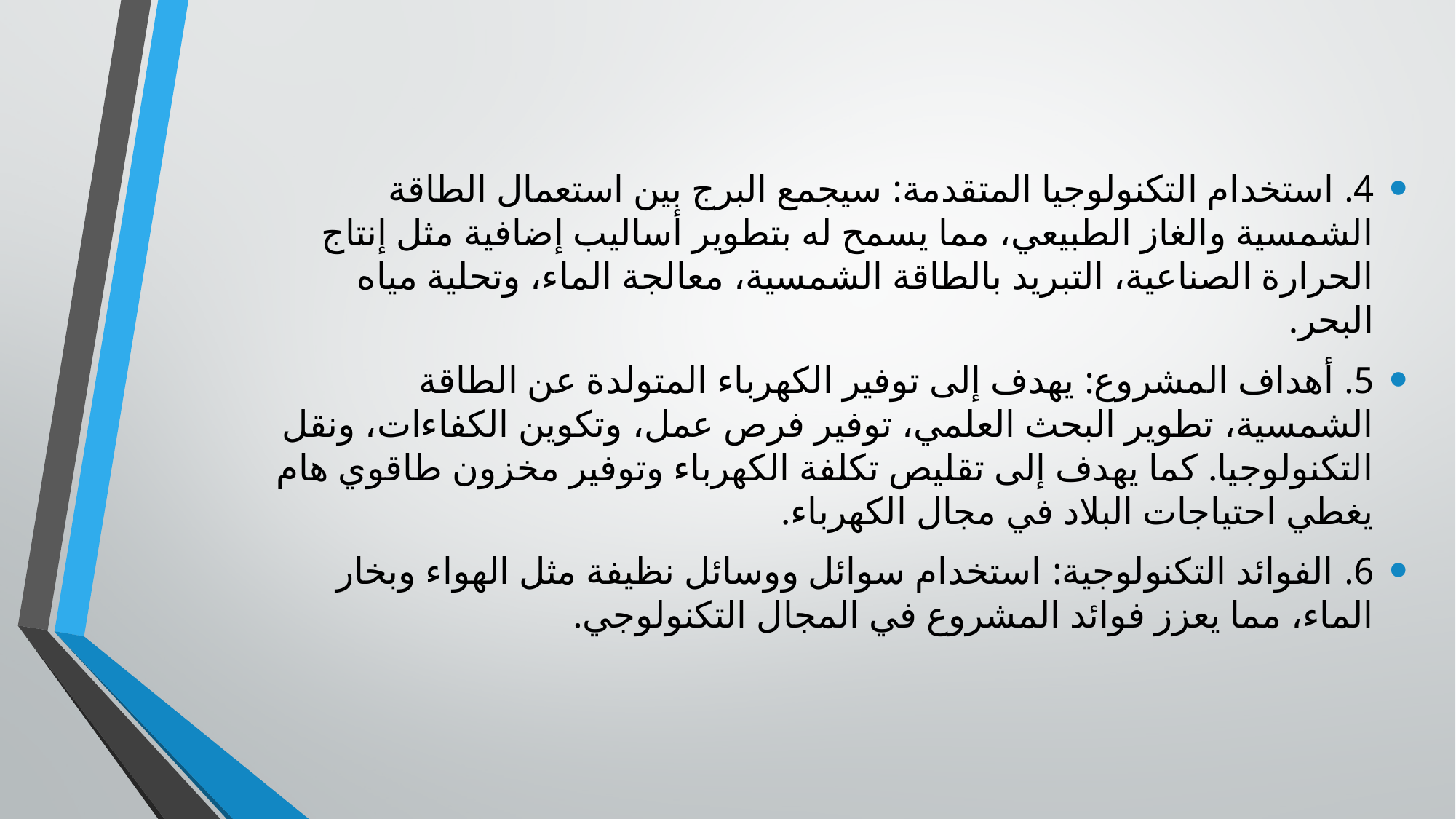

4. استخدام التكنولوجيا المتقدمة: سيجمع البرج بين استعمال الطاقة الشمسية والغاز الطبيعي، مما يسمح له بتطوير أساليب إضافية مثل إنتاج الحرارة الصناعية، التبريد بالطاقة الشمسية، معالجة الماء، وتحلية مياه البحر.
5. أهداف المشروع: يهدف إلى توفير الكهرباء المتولدة عن الطاقة الشمسية، تطوير البحث العلمي، توفير فرص عمل، وتكوين الكفاءات، ونقل التكنولوجيا. كما يهدف إلى تقليص تكلفة الكهرباء وتوفير مخزون طاقوي هام يغطي احتياجات البلاد في مجال الكهرباء.
6. الفوائد التكنولوجية: استخدام سوائل ووسائل نظيفة مثل الهواء وبخار الماء، مما يعزز فوائد المشروع في المجال التكنولوجي.